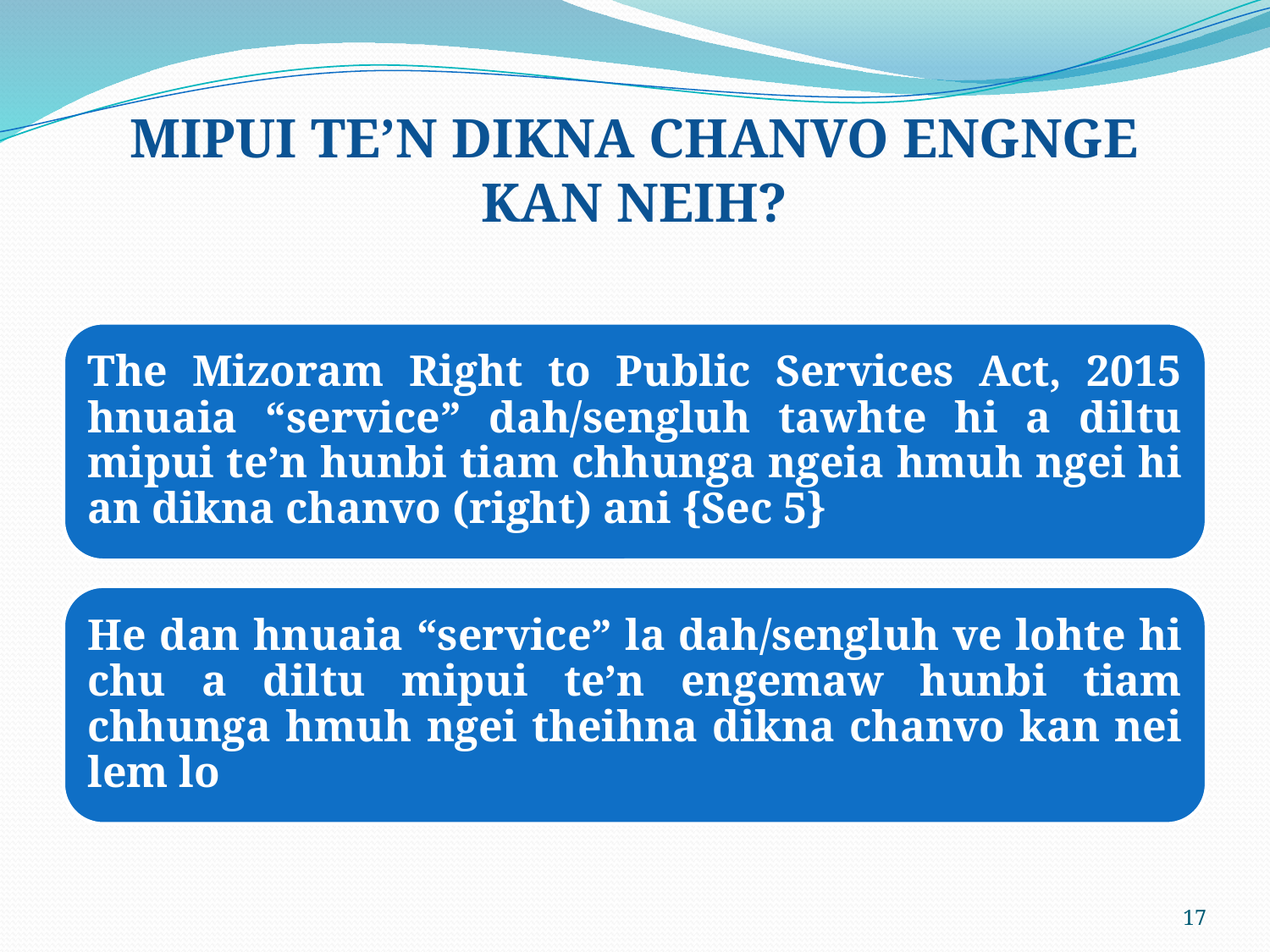

# MIPUI TE’N DIKNA CHANVO ENGNGE KAN NEIH?
The Mizoram Right to Public Services Act, 2015 hnuaia “service” dah/sengluh tawhte hi a diltu mipui te’n hunbi tiam chhunga ngeia hmuh ngei hi an dikna chanvo (right) ani {Sec 5}
He dan hnuaia “service” la dah/sengluh ve lohte hi chu a diltu mipui te’n engemaw hunbi tiam chhunga hmuh ngei theihna dikna chanvo kan nei lem lo
17